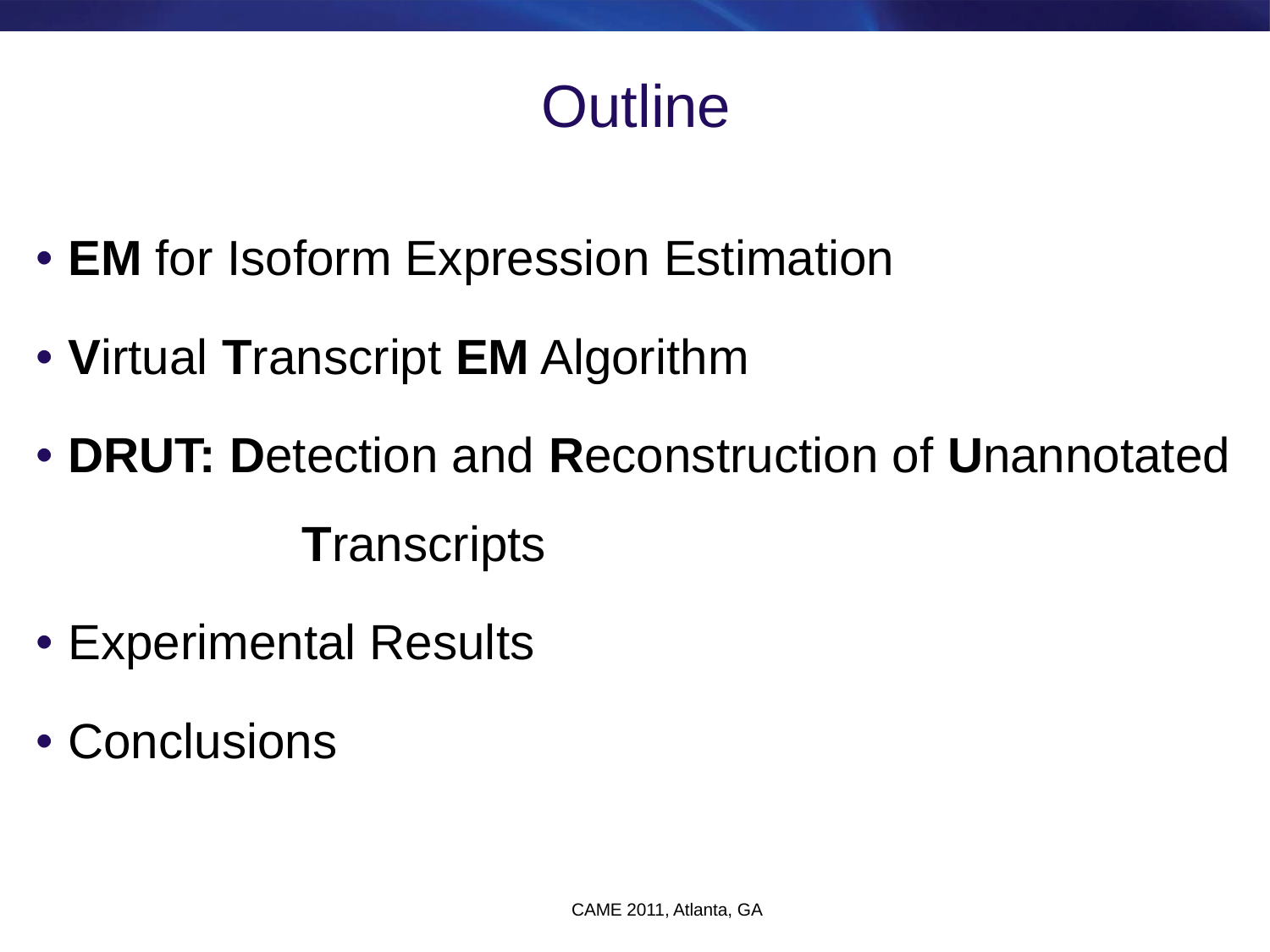

# Outline
EM for Isoform Expression Estimation
Virtual Transcript EM Algorithm
DRUT: Detection and Reconstruction of Unannotated                   Transcripts
Experimental Results
Conclusions
CAME 2011, Atlanta, GA